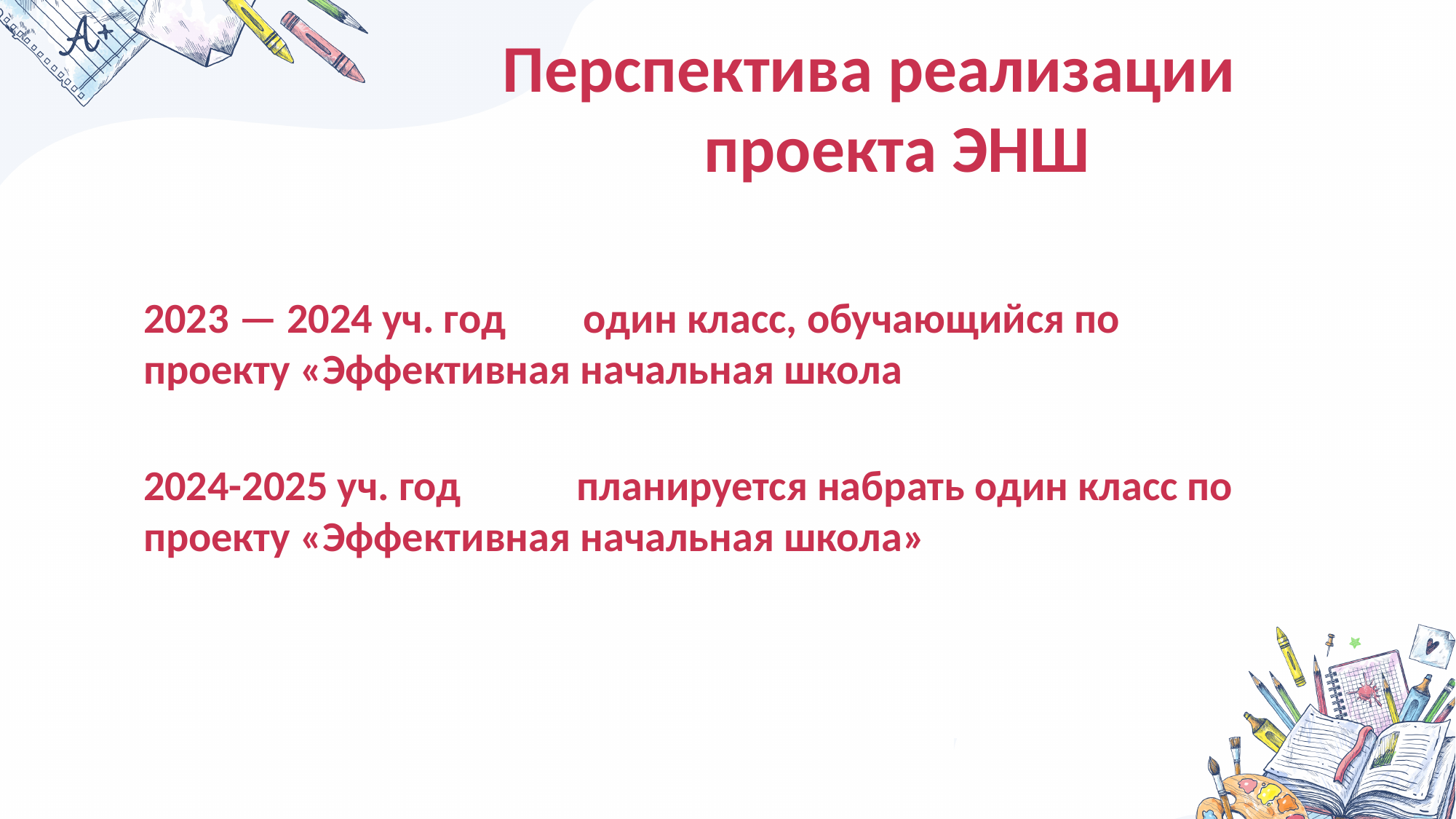

Перспектива реализации   проекта ЭНШ
2023 — 2024 уч. год        один класс, обучающийся по проекту «Эффективная начальная школа

2024-2025 уч. год            планируется набрать один класс по проекту «Эффективная начальная школа»